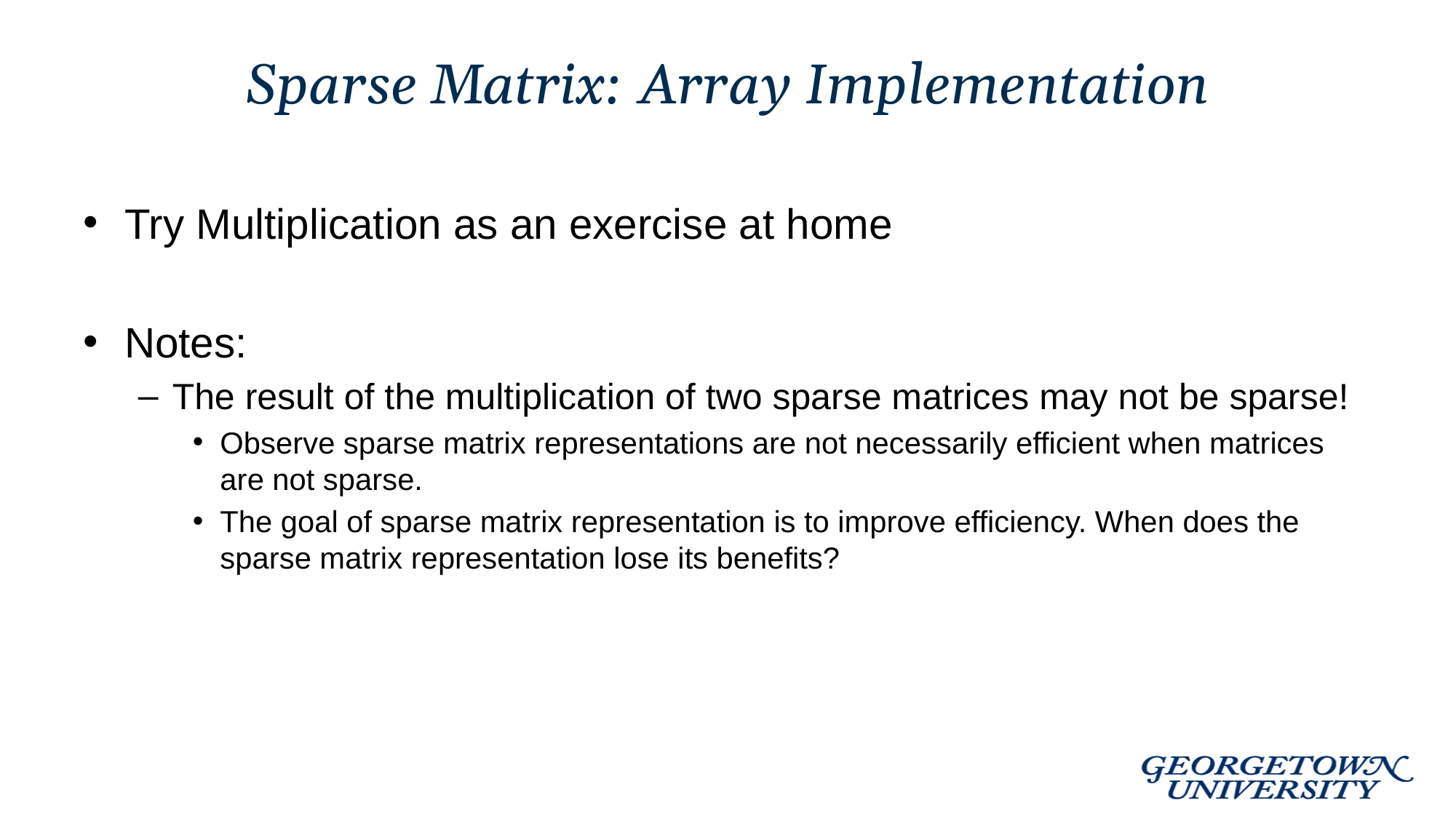

# Sparse Matrix: Array Implementation
Try Multiplication as an exercise at home

Notes:
The result of the multiplication of two sparse matrices may not be sparse!
Observe sparse matrix representations are not necessarily efficient when matrices are not sparse.
The goal of sparse matrix representation is to improve efficiency. When does the sparse matrix representation lose its benefits?